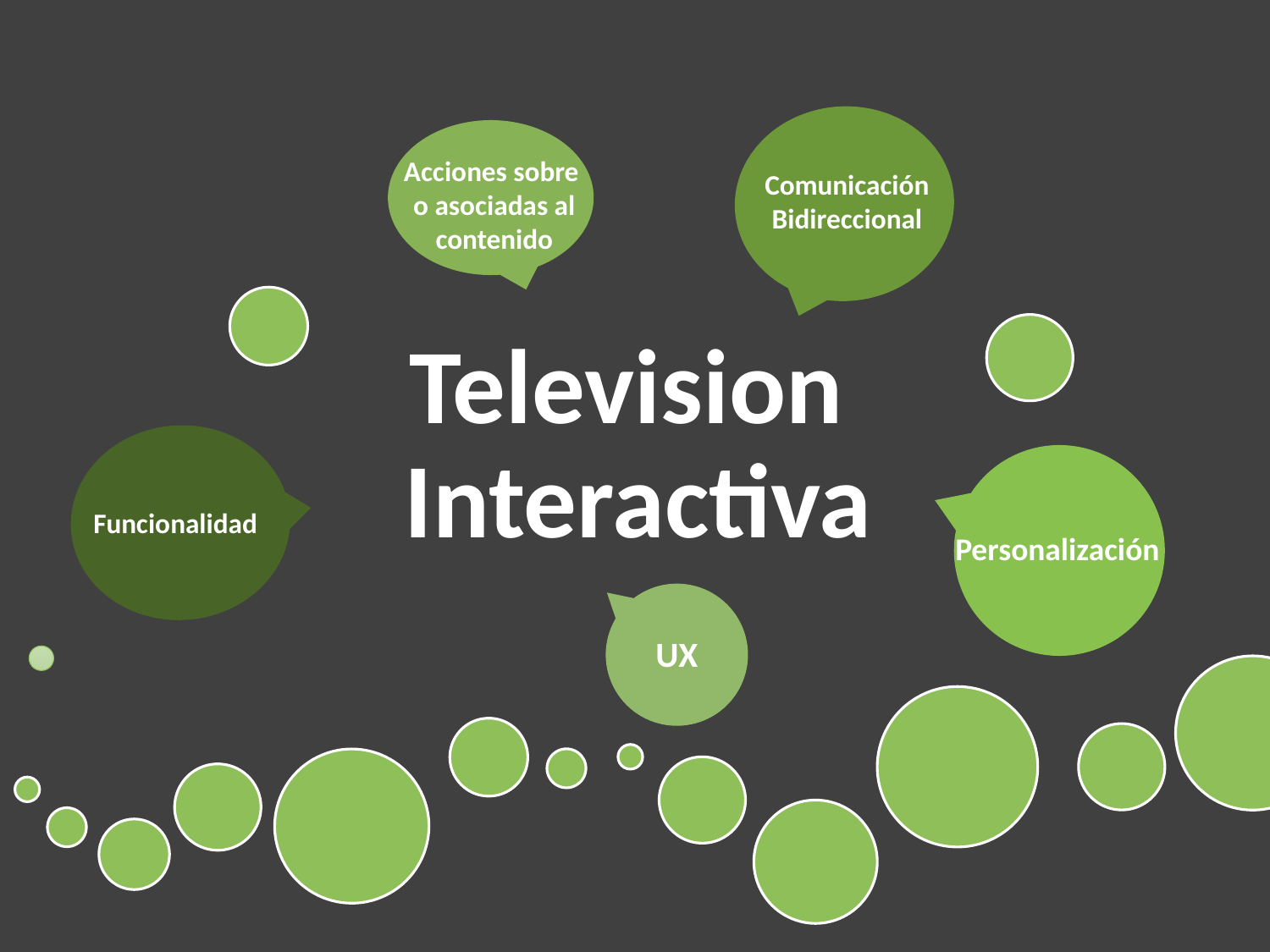

Comunicación
Bidireccional

Acciones sobre
o asociadas al
contenido

Television
Interactiva

Funcionalidad

Personalización

UX